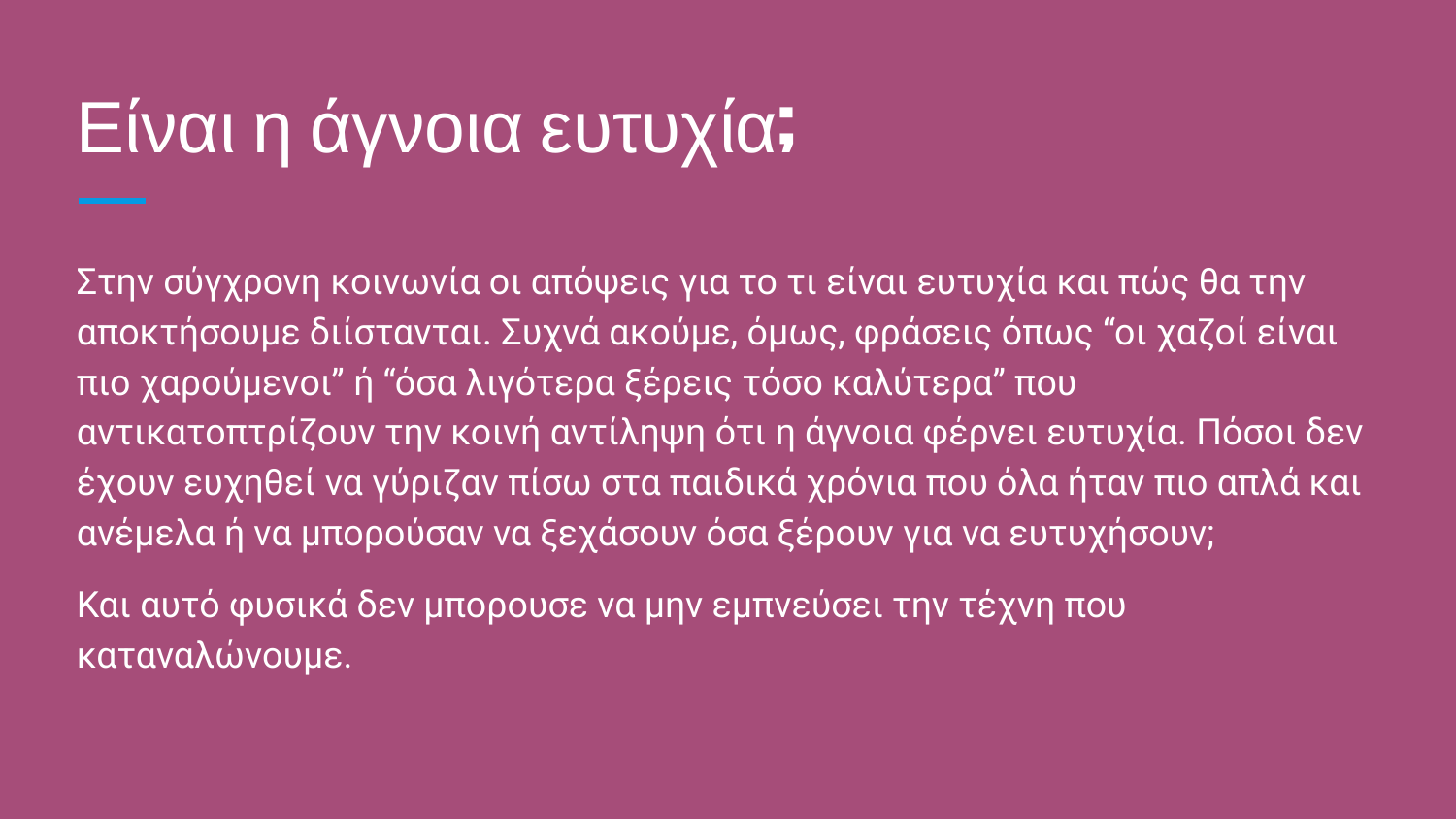

# Είναι η άγνοια ευτυχία;

Στην σύγχρονη κοινωνία οι απόψεις για το τι είναι ευτυχία και πώς θα την αποκτήσουμε διίστανται. Συχνά ακούμε, όμως, φράσεις όπως “οι χαζοί είναι πιο χαρούμενοι” ή “όσα λιγότερα ξέρεις τόσο καλύτερα” που αντικατοπτρίζουν την κοινή αντίληψη ότι η άγνοια φέρνει ευτυχία. Πόσοι δεν έχουν ευχηθεί να γύριζαν πίσω στα παιδικά χρόνια που όλα ήταν πιο απλά και ανέμελα ή να μπορούσαν να ξεχάσουν όσα ξέρουν για να ευτυχήσουν;
Και αυτό φυσικά δεν μπορουσε να μην εμπνεύσει την τέχνη που καταναλώνουμε.